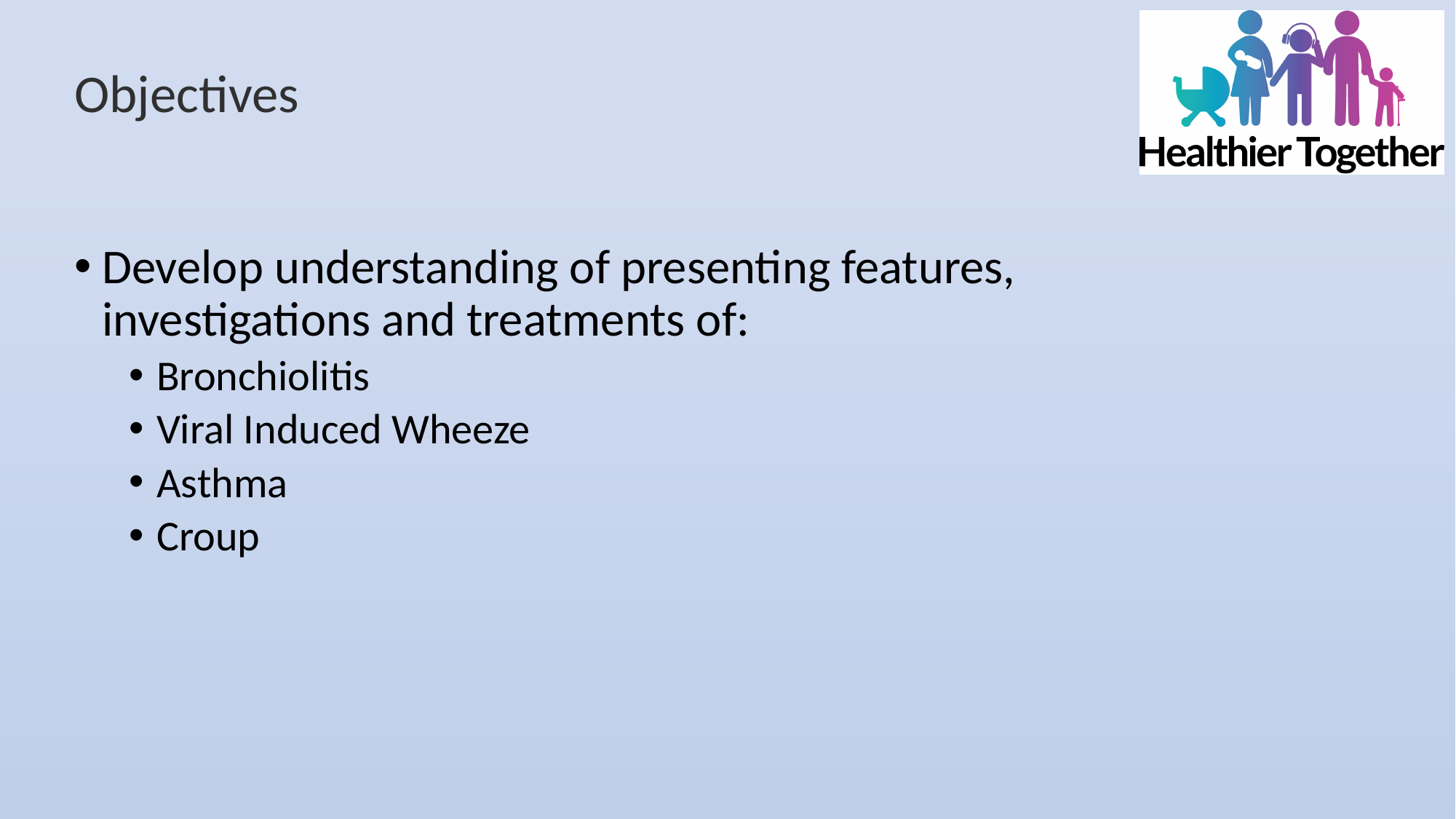

# Objectives
Develop understanding of presenting features, investigations and treatments of:
Bronchiolitis
Viral Induced Wheeze
Asthma
Croup